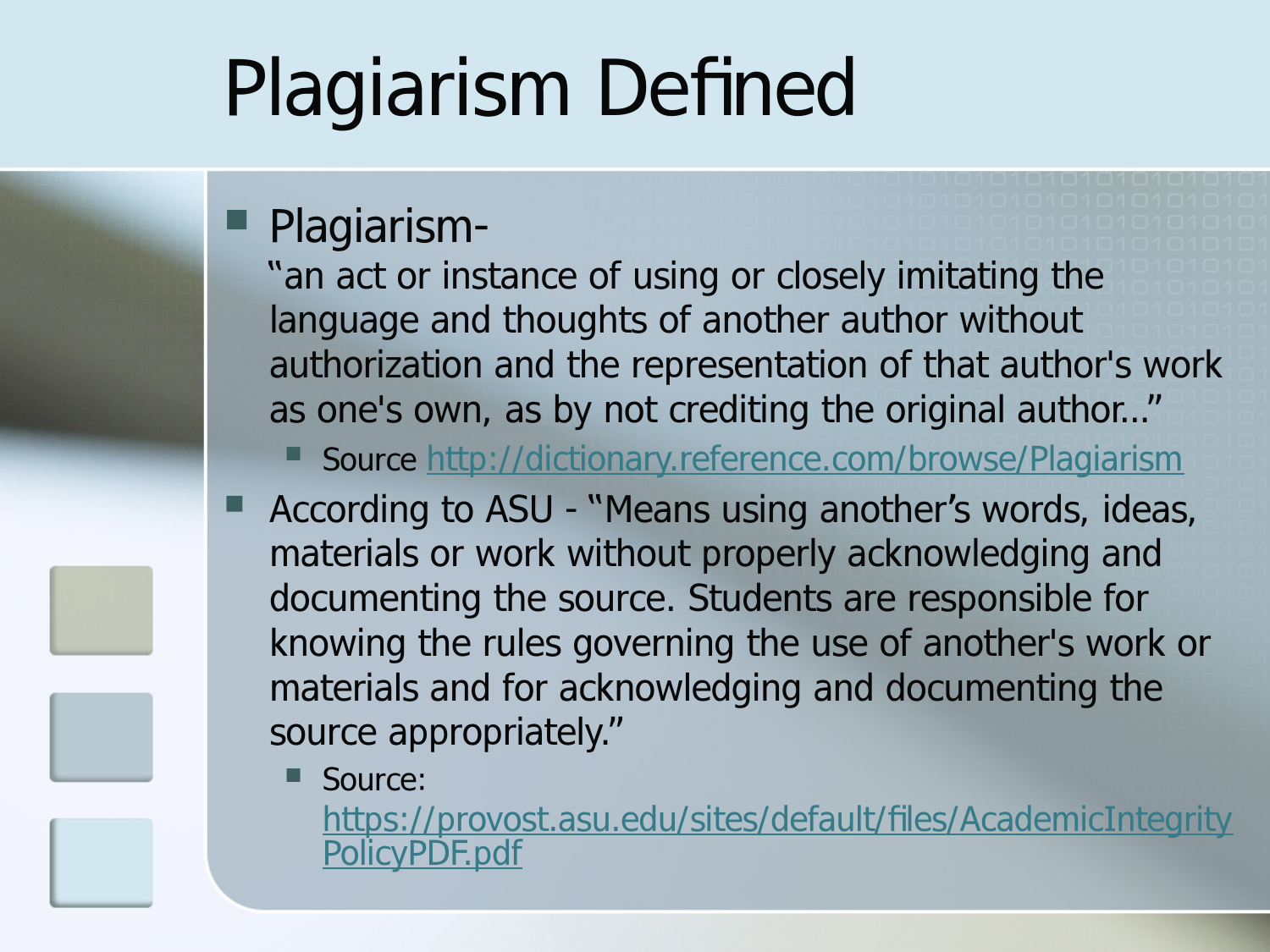

# Plagiarism Defined
Plagiarism- “an act or instance of using or closely imitating the language and thoughts of another author without authorization and the representation of that author's work as one's own, as by not crediting the original author…”
Source http://dictionary.reference.com/browse/Plagiarism
According to ASU - “Means using another’s words, ideas, materials or work without properly acknowledging and documenting the source. Students are responsible for knowing the rules governing the use of another's work or materials and for acknowledging and documenting the source appropriately.”
Source: https://provost.asu.edu/sites/default/files/AcademicIntegrityPolicyPDF.pdf